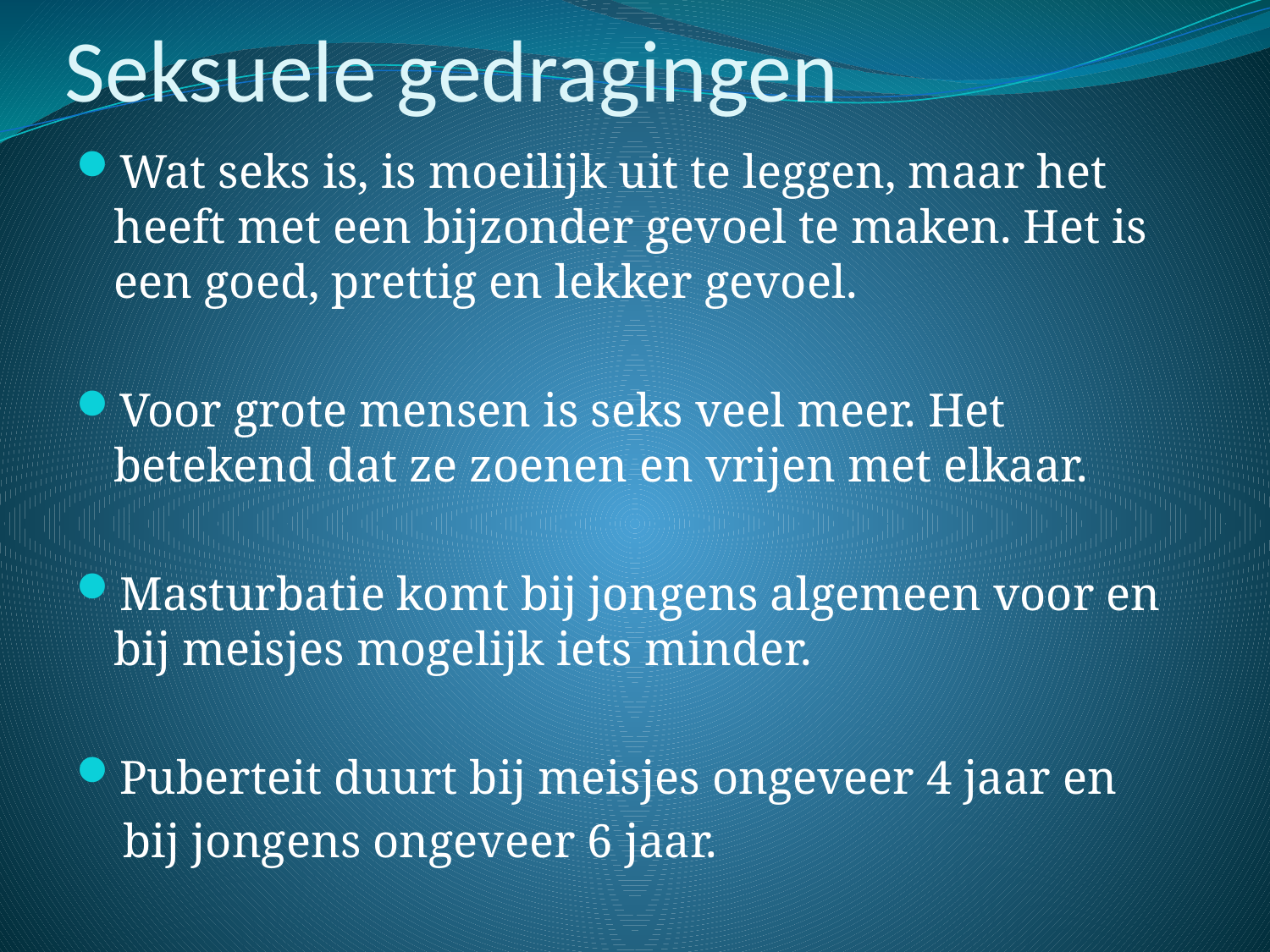

# Seksuele gedragingen
Wat seks is, is moeilijk uit te leggen, maar het heeft met een bijzonder gevoel te maken. Het is een goed, prettig en lekker gevoel.

Voor grote mensen is seks veel meer. Het betekend dat ze zoenen en vrijen met elkaar.

Masturbatie komt bij jongens algemeen voor en bij meisjes mogelijk iets minder.

Puberteit duurt bij meisjes ongeveer 4 jaar en
    bij jongens ongeveer 6 jaar.